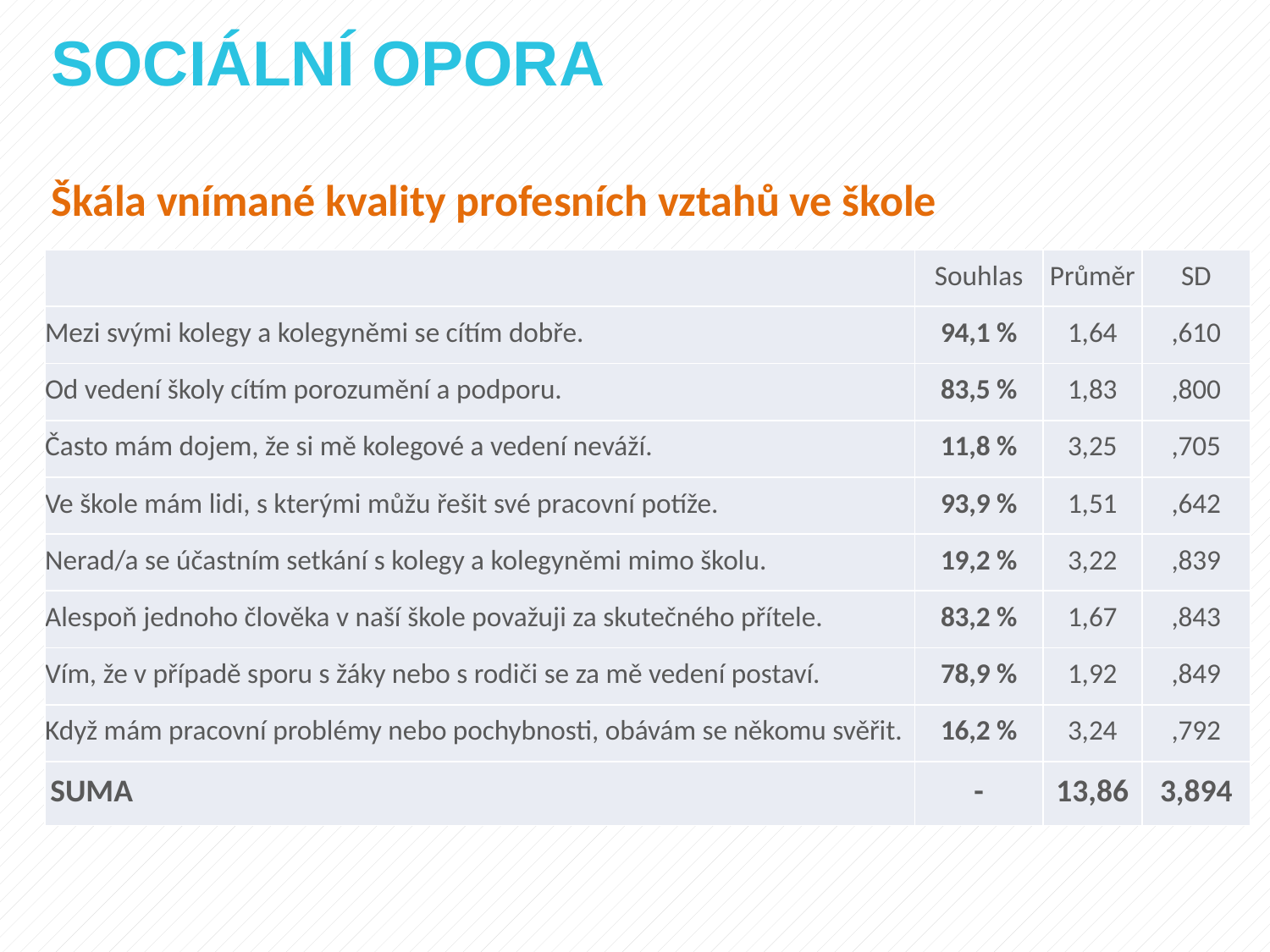

Sociální opora
Škála vnímané kvality profesních vztahů ve škole

|  | Souhlas | Průměr | SD |
| --- | --- | --- | --- |
| Mezi svými kolegy a kolegyněmi se cítím dobře. | 94,1 % | 1,64 | ,610 |
| Od vedení školy cítím porozumění a podporu. | 83,5 % | 1,83 | ,800 |
| Často mám dojem, že si mě kolegové a vedení neváží. | 11,8 % | 3,25 | ,705 |
| Ve škole mám lidi, s kterými můžu řešit své pracovní potíže. | 93,9 % | 1,51 | ,642 |
| Nerad/a se účastním setkání s kolegy a kolegyněmi mimo školu. | 19,2 % | 3,22 | ,839 |
| Alespoň jednoho člověka v naší škole považuji za skutečného přítele. | 83,2 % | 1,67 | ,843 |
| Vím, že v případě sporu s žáky nebo s rodiči se za mě vedení postaví. | 78,9 % | 1,92 | ,849 |
| Když mám pracovní problémy nebo pochybnosti, obávám se někomu svěřit. | 16,2 % | 3,24 | ,792 |
| SUMA | - | 13,86 | 3,894 |